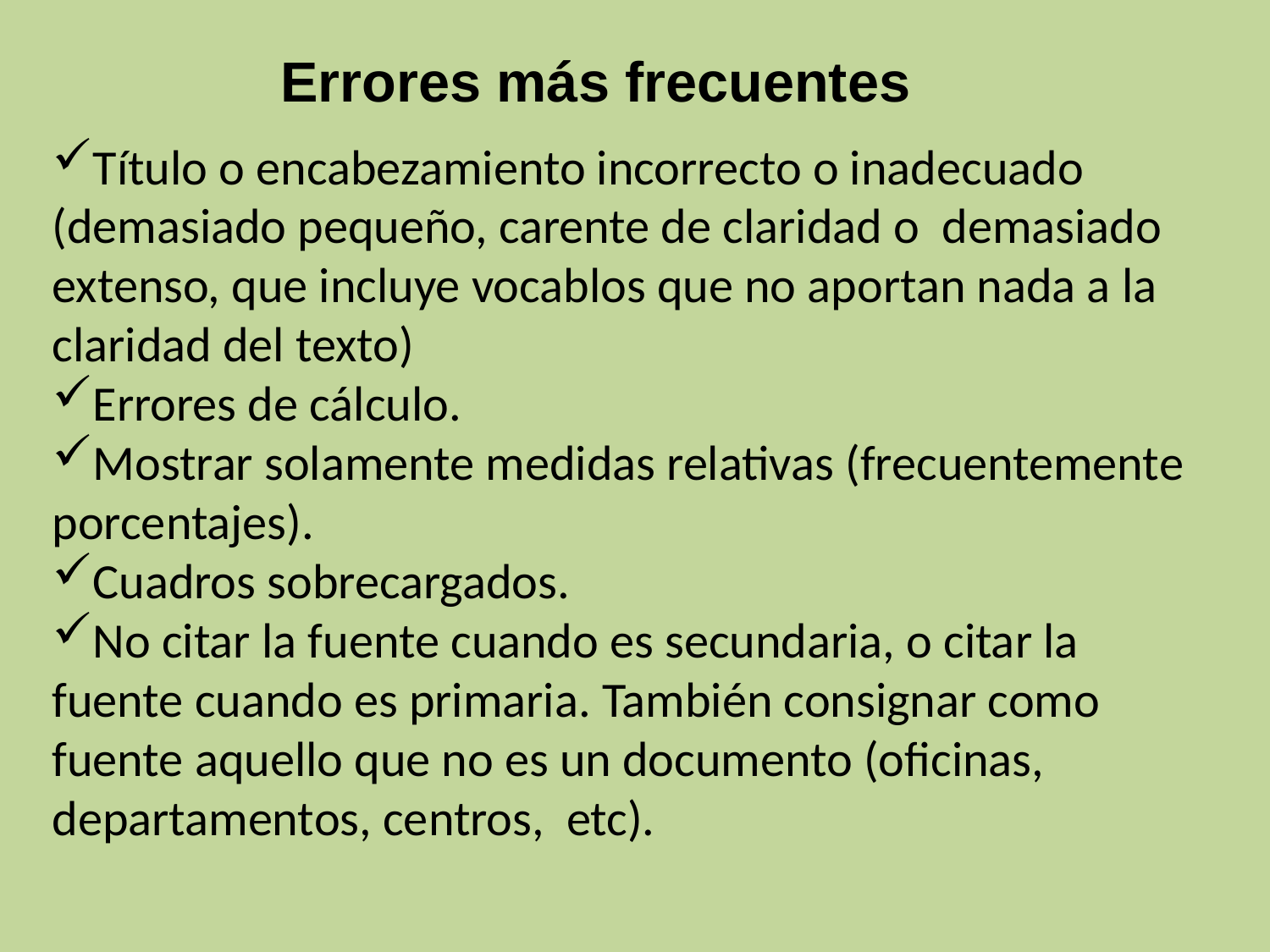

Errores más frecuentes
Título o encabezamiento incorrecto o inadecuado (demasiado pequeño, carente de claridad o  demasiado extenso, que incluye vocablos que no aportan nada a la  claridad del texto)
Errores de cálculo.
Mostrar solamente medidas relativas (frecuentemente porcentajes).
Cuadros sobrecargados.
No citar la fuente cuando es secundaria, o citar la fuente cuando es primaria. También consignar como fuente aquello que no es un documento (oficinas, departamentos, centros,  etc).